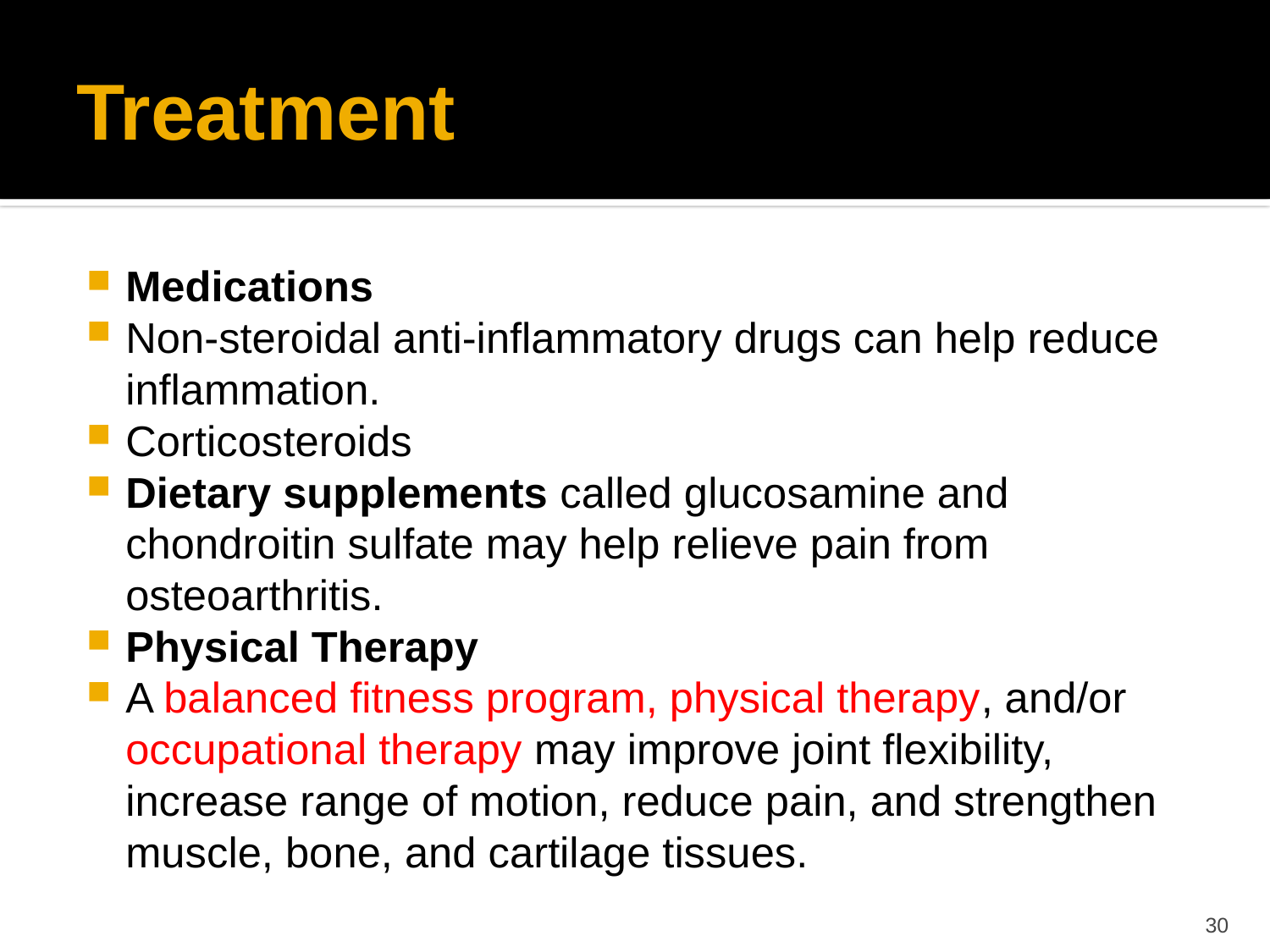

# Treatment
Medications
Non-steroidal anti-inflammatory drugs can help reduce inflammation.
Corticosteroids
Dietary supplements called glucosamine and chondroitin sulfate may help relieve pain from osteoarthritis.
Physical Therapy
A balanced fitness program, physical therapy, and/or occupational therapy may improve joint flexibility, increase range of motion, reduce pain, and strengthen muscle, bone, and cartilage tissues.
30